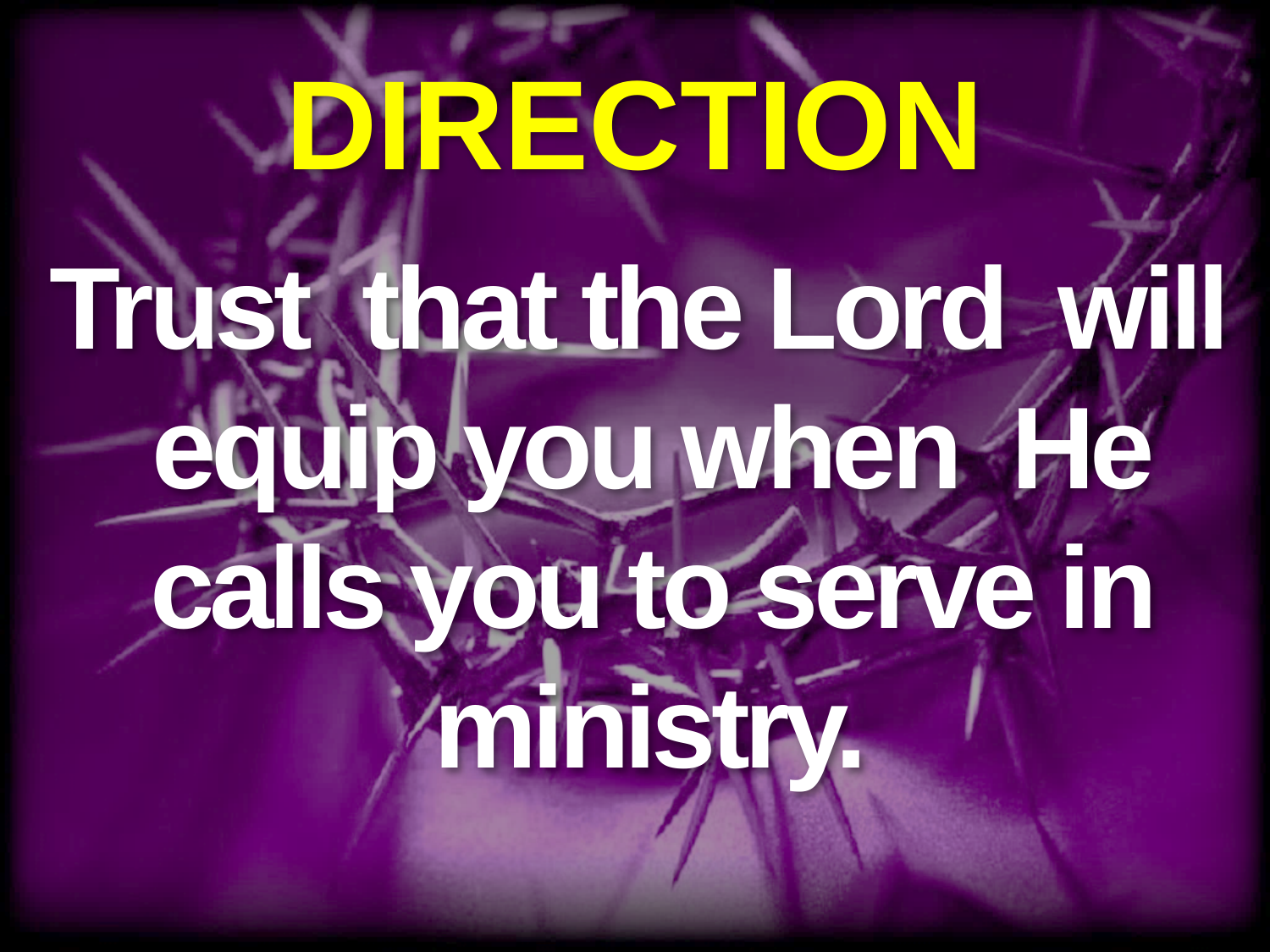

# DIRECTION
Trust  that the Lord  will  equip you when  He calls you to serve in ministry.